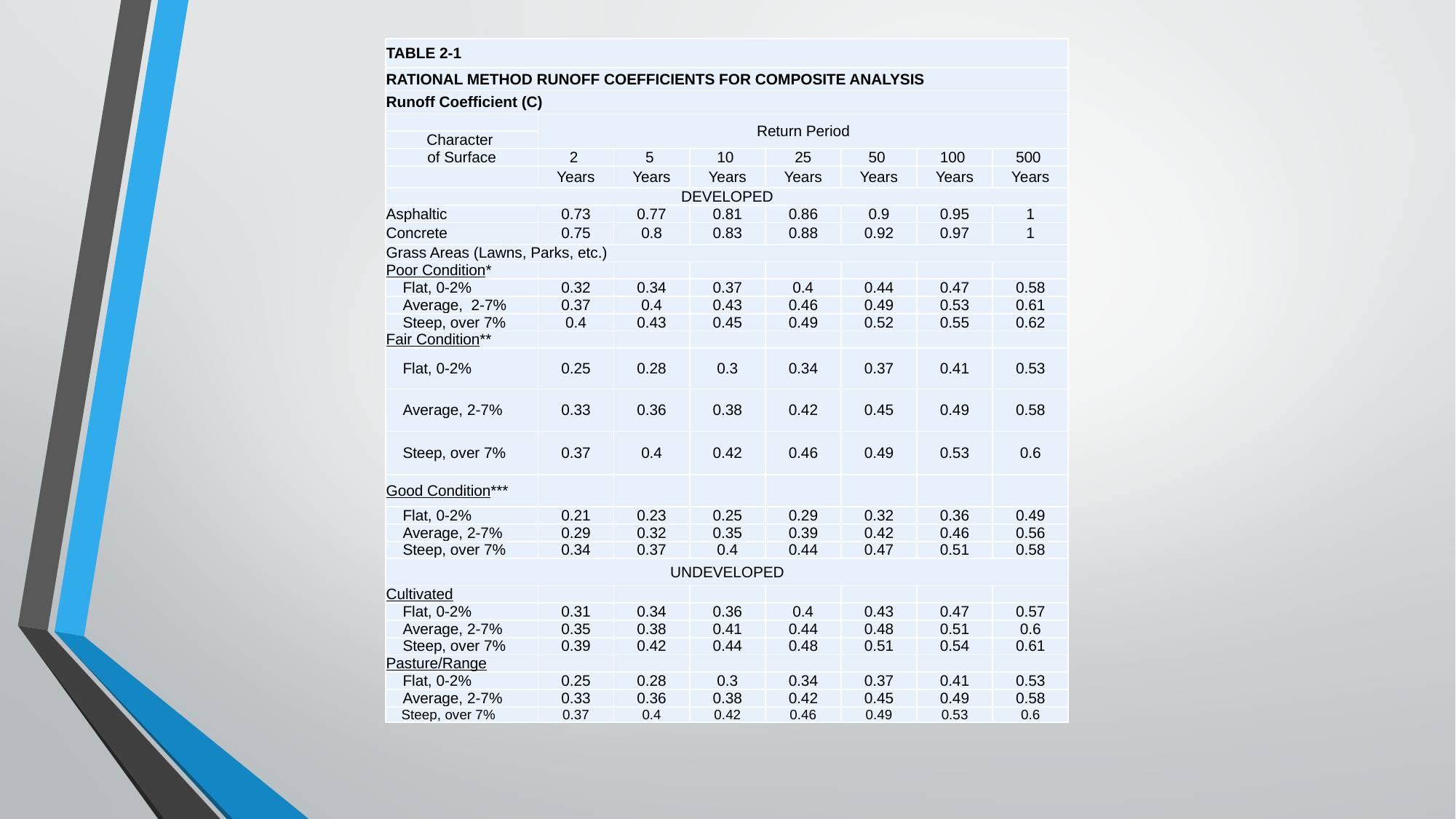

| TABLE 2-1 |  |  |  |  |  |  |  |
| --- | --- | --- | --- | --- | --- | --- | --- |
| RATIONAL METHOD RUNOFF COEFFICIENTS FOR COMPOSITE ANALYSIS |  |  |  |  |  |  |  |
| Runoff Coefficient (C) |  |  |  |  |  |  |  |
|  | Return Period |  |  |  |  |  |  |
| Character |  |  |  |  |  |  |  |
| of Surface | 2 | 5 | 10 | 25 | 50 | 100 | 500 |
|  | Years | Years | Years | Years | Years | Years | Years |
| DEVELOPED |  |  |  |  |  |  |  |
| Asphaltic | 0.73 | 0.77 | 0.81 | 0.86 | 0.9 | 0.95 | 1 |
| Concrete | 0.75 | 0.8 | 0.83 | 0.88 | 0.92 | 0.97 | 1 |
| Grass Areas (Lawns, Parks, etc.) |  |  |  |  |  |  |  |
| Poor Condition\* |  |  |  |  |  |  |  |
| Flat, 0-2% | 0.32 | 0.34 | 0.37 | 0.4 | 0.44 | 0.47 | 0.58 |
| Average,  2-7% | 0.37 | 0.4 | 0.43 | 0.46 | 0.49 | 0.53 | 0.61 |
| Steep, over 7% | 0.4 | 0.43 | 0.45 | 0.49 | 0.52 | 0.55 | 0.62 |
| Fair Condition\*\* |  |  |  |  |  |  |  |
| Flat, 0-2% | 0.25 | 0.28 | 0.3 | 0.34 | 0.37 | 0.41 | 0.53 |
| Average, 2-7% | 0.33 | 0.36 | 0.38 | 0.42 | 0.45 | 0.49 | 0.58 |
| Steep, over 7% | 0.37 | 0.4 | 0.42 | 0.46 | 0.49 | 0.53 | 0.6 |
| Good Condition\*\*\* |  |  |  |  |  |  |  |
| Flat, 0-2% | 0.21 | 0.23 | 0.25 | 0.29 | 0.32 | 0.36 | 0.49 |
| Average, 2-7% | 0.29 | 0.32 | 0.35 | 0.39 | 0.42 | 0.46 | 0.56 |
| Steep, over 7% | 0.34 | 0.37 | 0.4 | 0.44 | 0.47 | 0.51 | 0.58 |
| UNDEVELOPED |  |  |  |  |  |  |  |
| Cultivated |  |  |  |  |  |  |  |
| Flat, 0-2% | 0.31 | 0.34 | 0.36 | 0.4 | 0.43 | 0.47 | 0.57 |
| Average, 2-7% | 0.35 | 0.38 | 0.41 | 0.44 | 0.48 | 0.51 | 0.6 |
| Steep, over 7% | 0.39 | 0.42 | 0.44 | 0.48 | 0.51 | 0.54 | 0.61 |
| Pasture/Range |  |  |  |  |  |  |  |
| Flat, 0-2% | 0.25 | 0.28 | 0.3 | 0.34 | 0.37 | 0.41 | 0.53 |
| Average, 2-7% | 0.33 | 0.36 | 0.38 | 0.42 | 0.45 | 0.49 | 0.58 |
| Steep, over 7% | 0.37 | 0.4 | 0.42 | 0.46 | 0.49 | 0.53 | 0.6 |